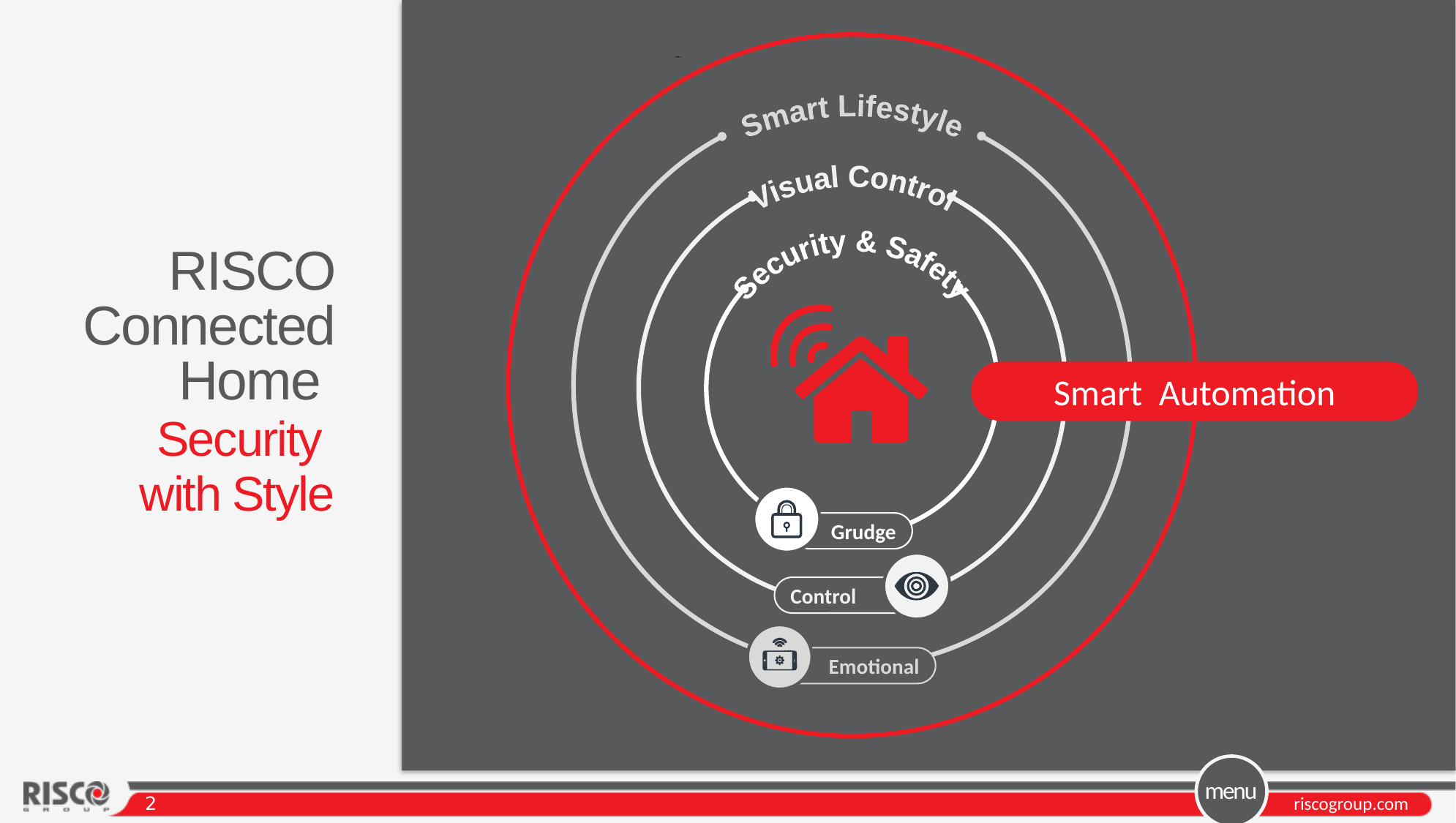

Smart Lifestyle

Emotional

Visual Control

Control

Security & Safety

Grudge

# RISCO Connected Home Security with Style
Smart  Automation
menu

2